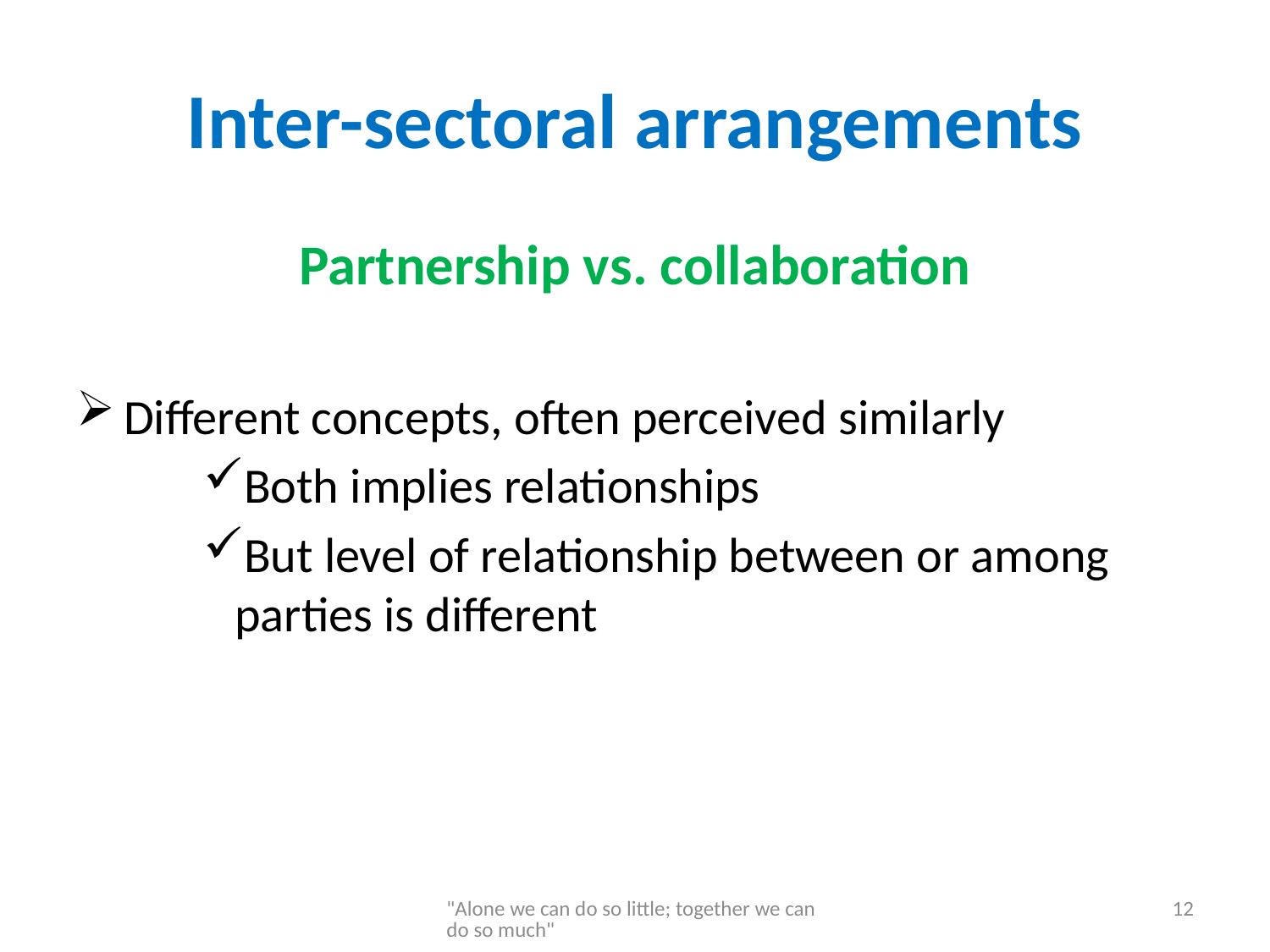

# Inter-sectoral arrangements
Partnership vs. collaboration

Different concepts, often perceived similarly
Both implies relationships
But level of relationship between or among parties is different
"Alone we can do so little; together we can do so much"
12